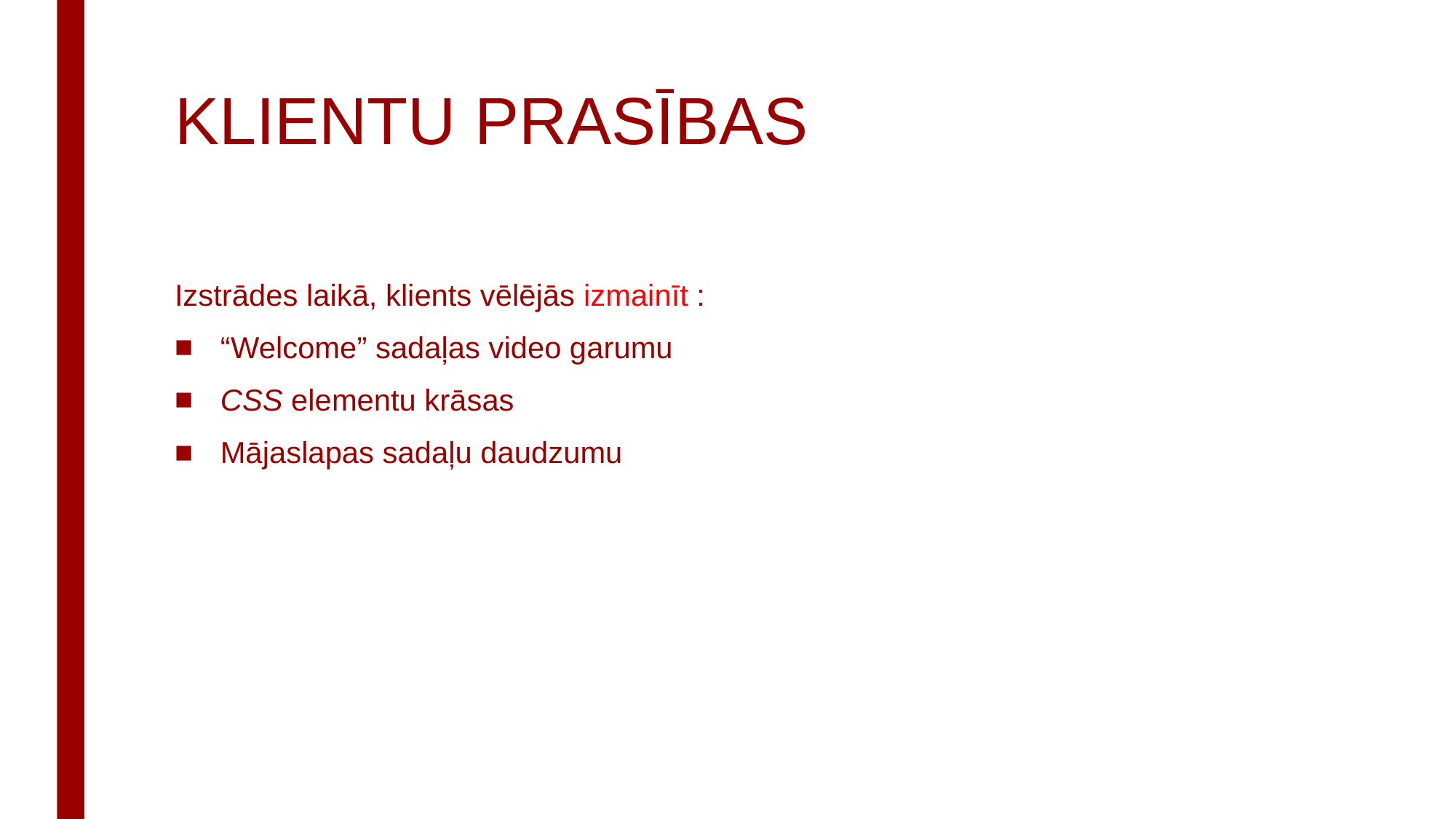

# KLIENTU PRASĪBAS
Izstrādes laikā, klients vēlējās izmainīt :
“Welcome” sadaļas video garumu
CSS elementu krāsas
Mājaslapas sadaļu daudzumu